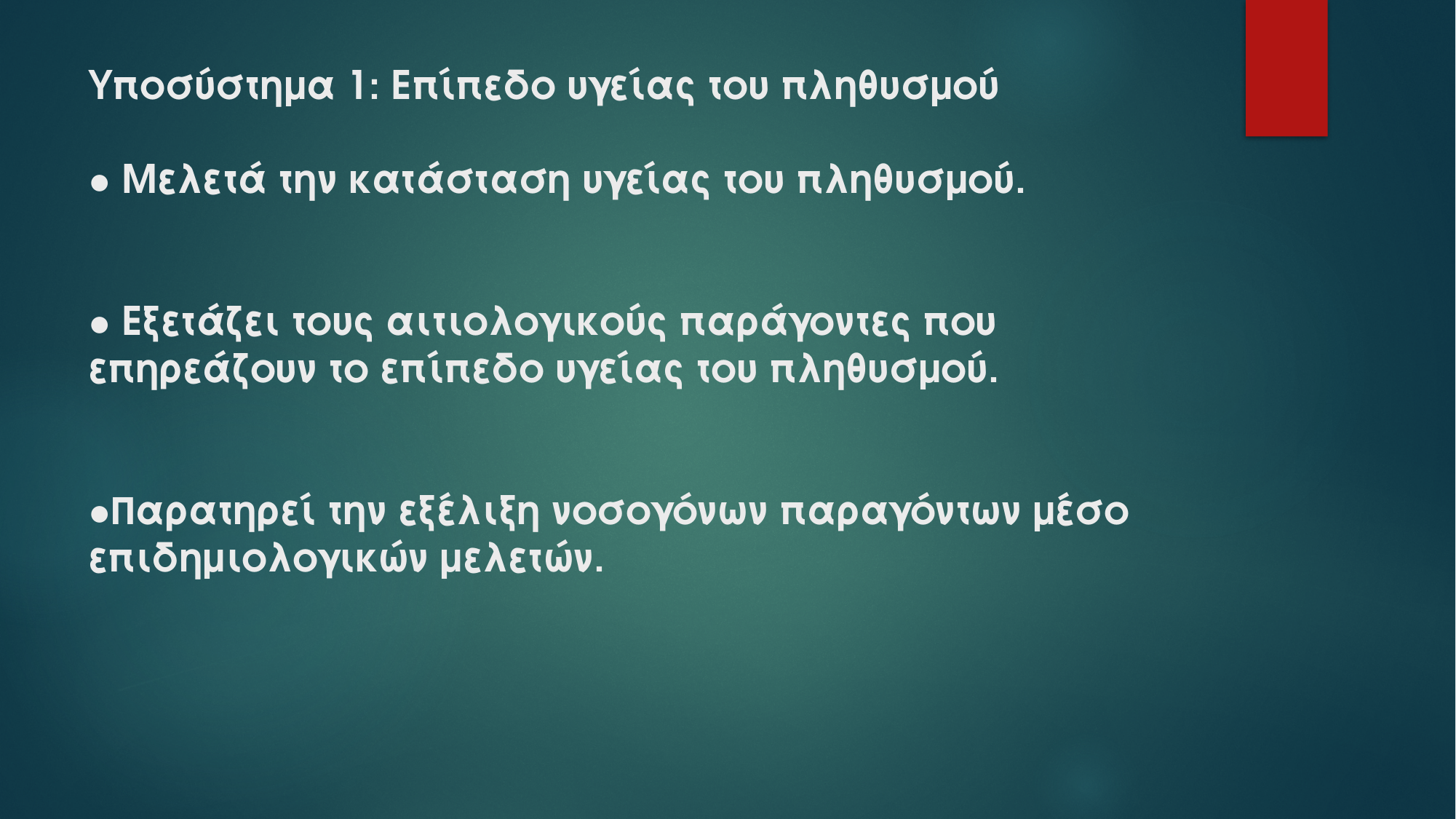

# Υποσύστημα 1: Επίπεδο υγείας του πληθυσμού ∙ Μελετά την κατάσταση υγείας του πληθυσμού. ∙ Εξετάζει τους αιτιολογικούς παράγοντες που επηρεάζουν το επίπεδο υγείας του πληθυσμού. ∙Παρατηρεί την εξέλιξη νοσογόνων παραγόντων μέσο επιδημιολογικών μελετών.